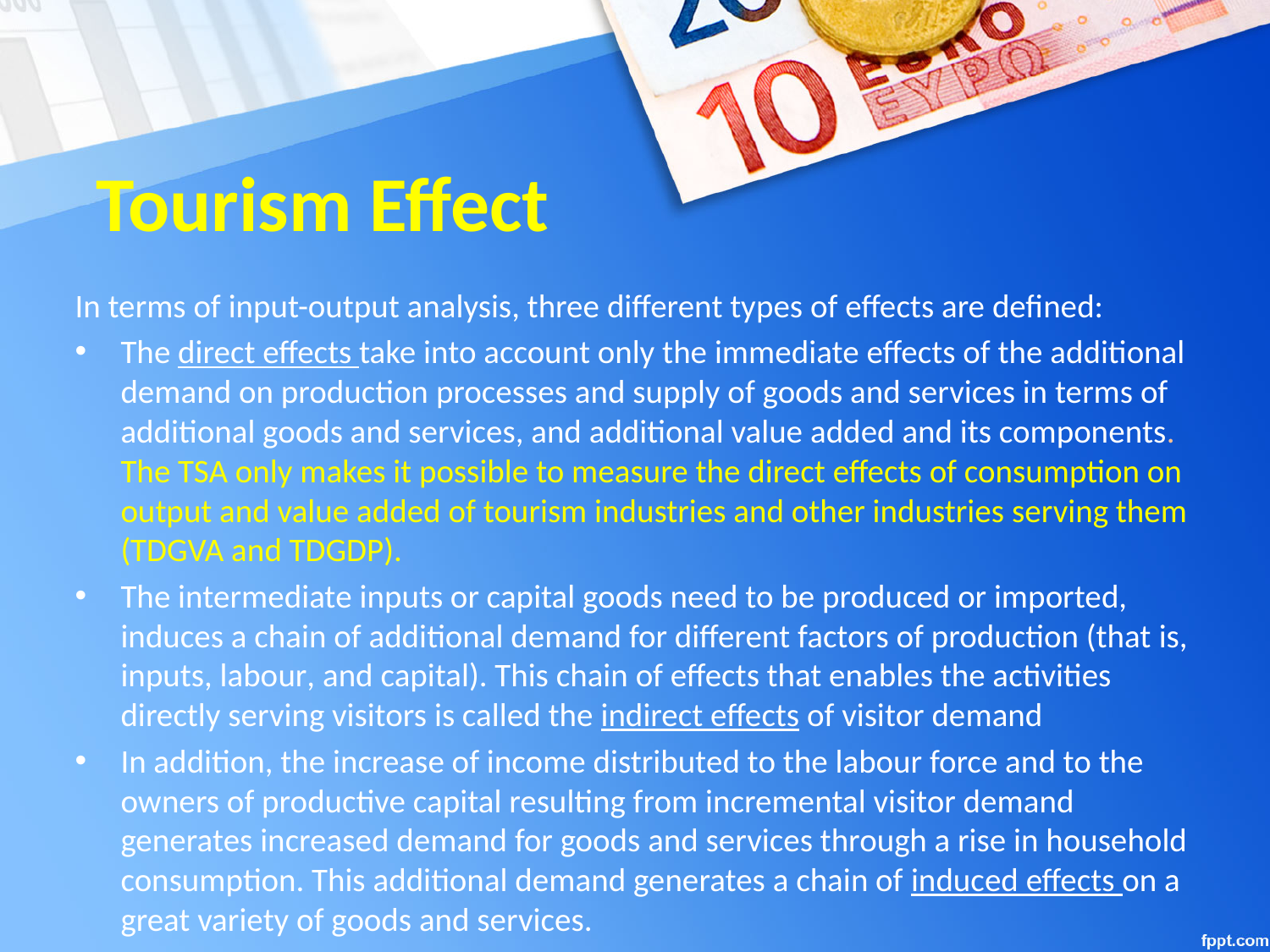

# Tourism Effect
In terms of input-output analysis, three different types of effects are defined:
The direct effects take into account only the immediate effects of the additional demand on production processes and supply of goods and services in terms of additional goods and services, and additional value added and its components. The TSA only makes it possible to measure the direct effects of consumption on output and value added of tourism industries and other industries serving them (TDGVA and TDGDP).
The intermediate inputs or capital goods need to be produced or imported, induces a chain of additional demand for different factors of production (that is, inputs, labour, and capital). This chain of effects that enables the activities directly serving visitors is called the indirect effects of visitor demand
In addition, the increase of income distributed to the labour force and to the owners of productive capital resulting from incremental visitor demand generates increased demand for goods and services through a rise in household consumption. This additional demand generates a chain of induced effects on a great variety of goods and services.